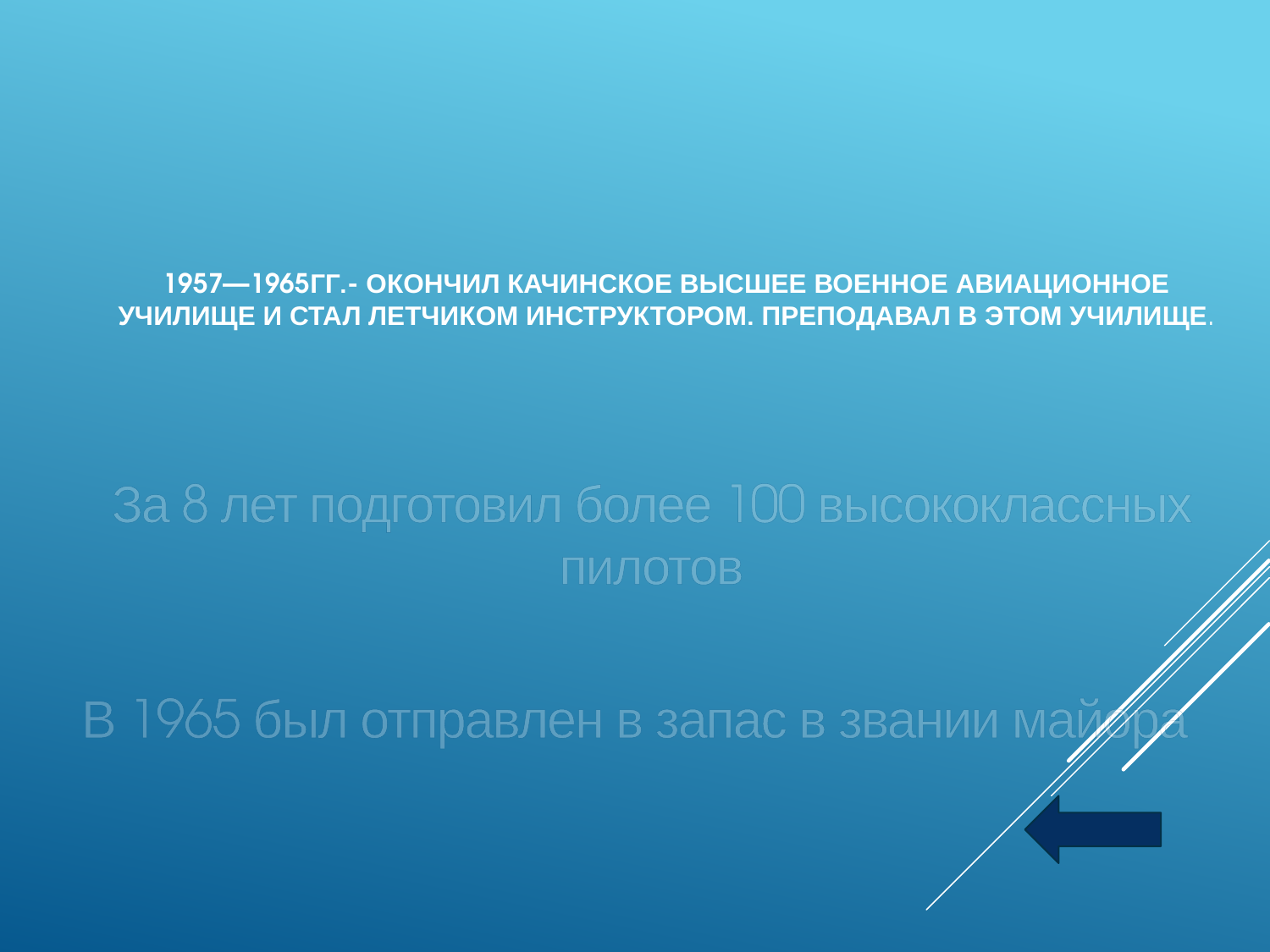

# 1957—1965гг.- окончил Качинское высшее военное авиационное училище и стал летчиком инструктором. Преподавал в этом училище.

За 8 лет подготовил более 100 высококлассных пилотов
В 1965 был отправлен в запас в звании майора